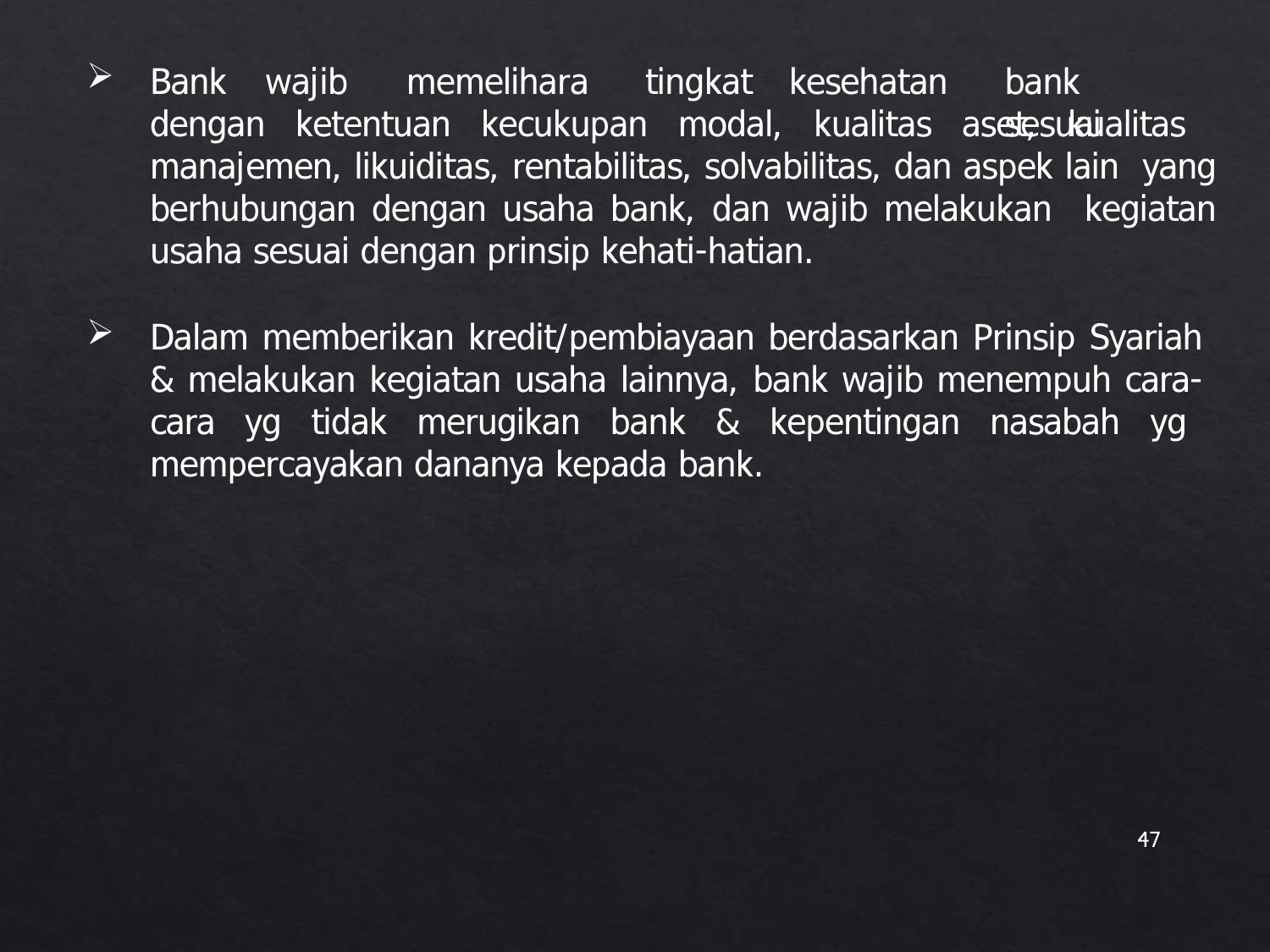

Bank
wajib	memelihara	tingkat
kesehatan
bank	sesuai
dengan ketentuan kecukupan modal, kualitas aset, kualitas  manajemen, likuiditas, rentabilitas, solvabilitas, dan aspek lain  yang berhubungan dengan usaha bank, dan wajib melakukan  kegiatan usaha sesuai dengan prinsip kehati-hatian.

Dalam memberikan kredit/pembiayaan berdasarkan Prinsip Syariah  & melakukan kegiatan usaha lainnya, bank wajib menempuh cara-  cara yg tidak merugikan bank & kepentingan nasabah yg  mempercayakan dananya kepada bank.

47